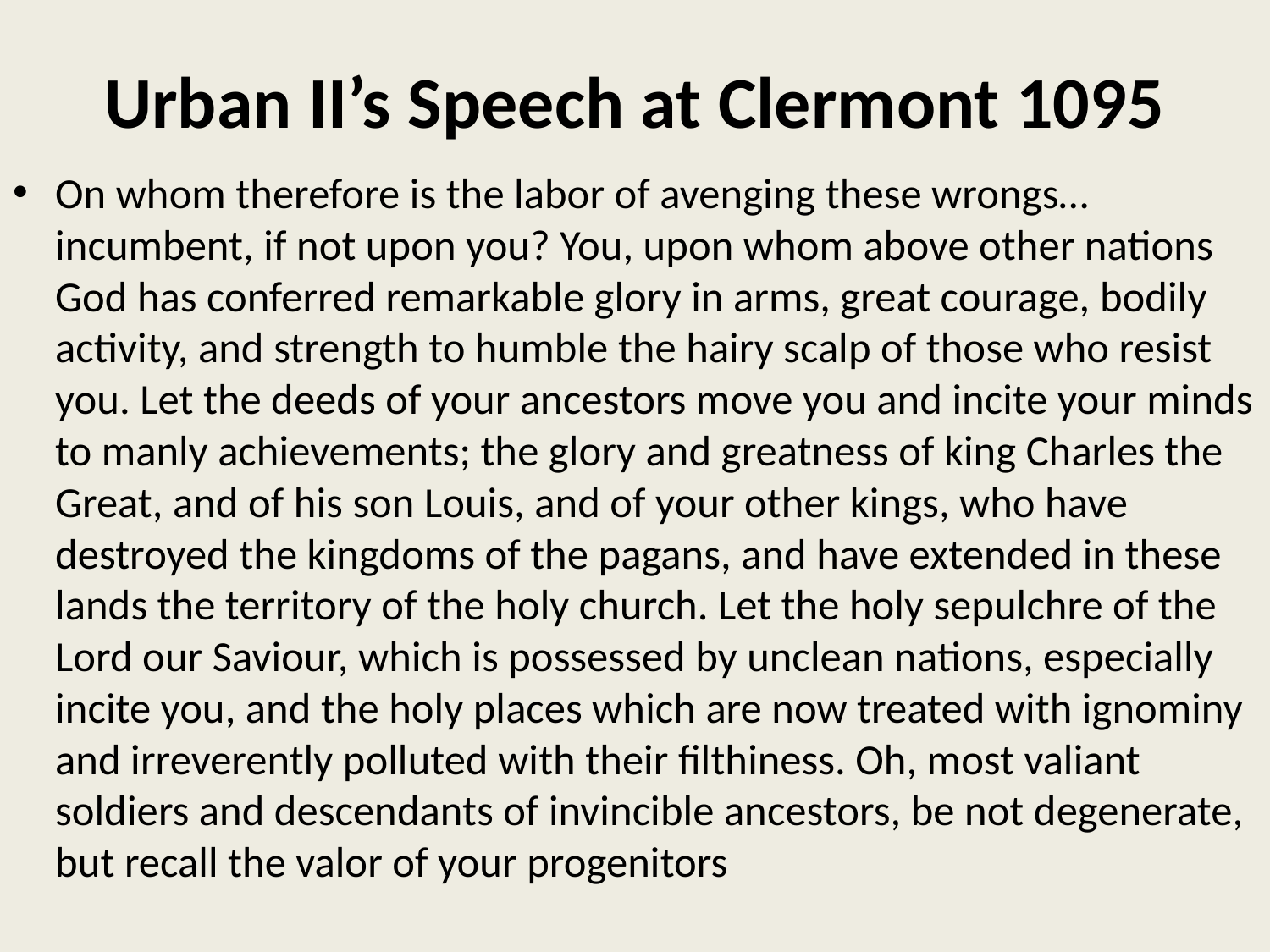

# Urban II’s Speech at Clermont 1095
On whom therefore is the labor of avenging these wrongs…incumbent, if not upon you? You, upon whom above other nations God has conferred remarkable glory in arms, great courage, bodily activity, and strength to humble the hairy scalp of those who resist you. Let the deeds of your ancestors move you and incite your minds to manly achievements; the glory and greatness of king Charles the Great, and of his son Louis, and of your other kings, who have destroyed the kingdoms of the pagans, and have extended in these lands the territory of the holy church. Let the holy sepulchre of the Lord our Saviour, which is possessed by unclean nations, especially incite you, and the holy places which are now treated with ignominy and irreverently polluted with their filthiness. Oh, most valiant soldiers and descendants of invincible ancestors, be not degenerate, but recall the valor of your progenitors